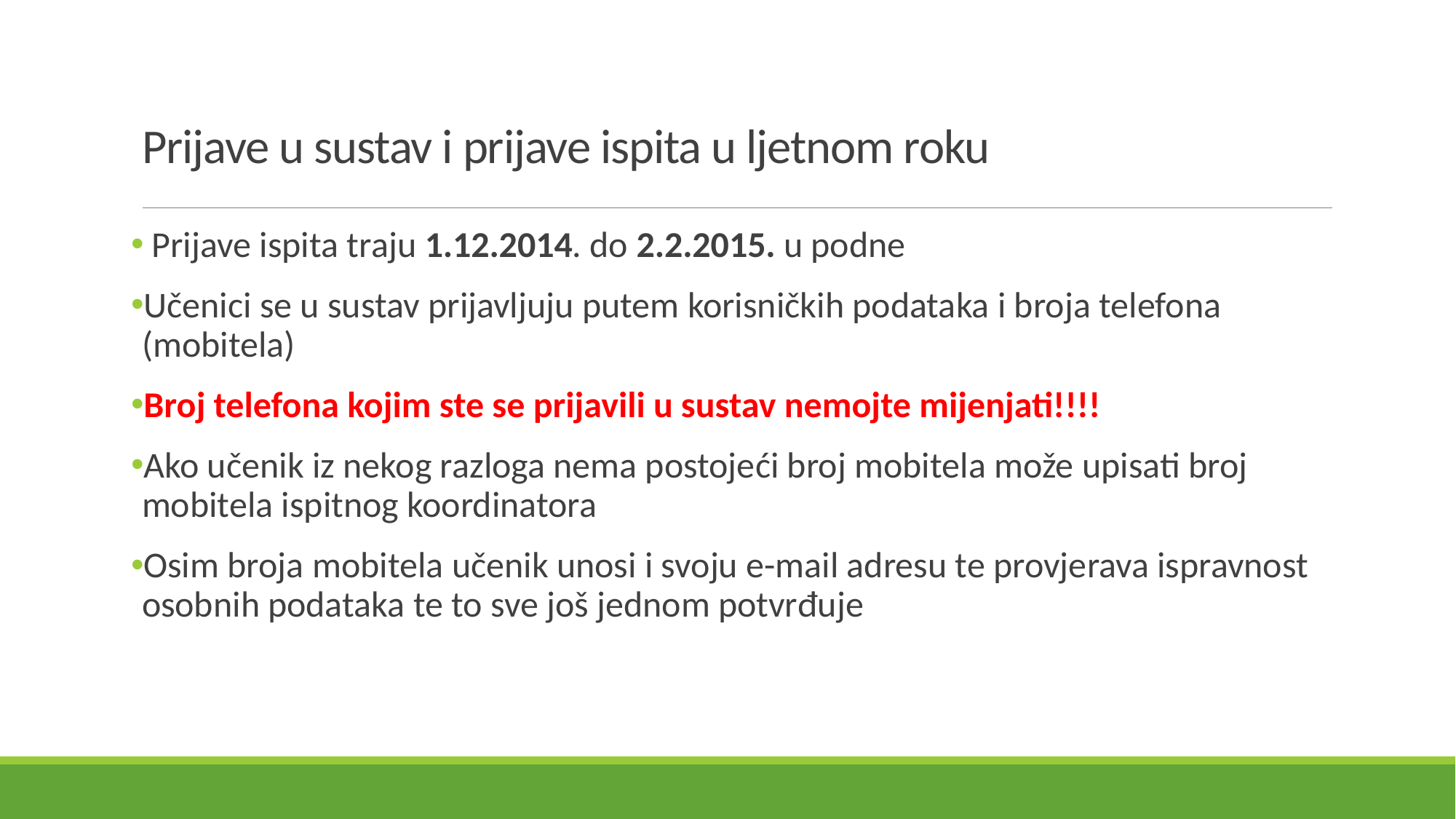

# Prijave u sustav i prijave ispita u ljetnom roku
 Prijave ispita traju 1.12.2014. do 2.2.2015. u podne
Učenici se u sustav prijavljuju putem korisničkih podataka i broja telefona (mobitela)
Broj telefona kojim ste se prijavili u sustav nemojte mijenjati!!!!
Ako učenik iz nekog razloga nema postojeći broj mobitela može upisati broj mobitela ispitnog koordinatora
Osim broja mobitela učenik unosi i svoju e-mail adresu te provjerava ispravnost osobnih podataka te to sve još jednom potvrđuje